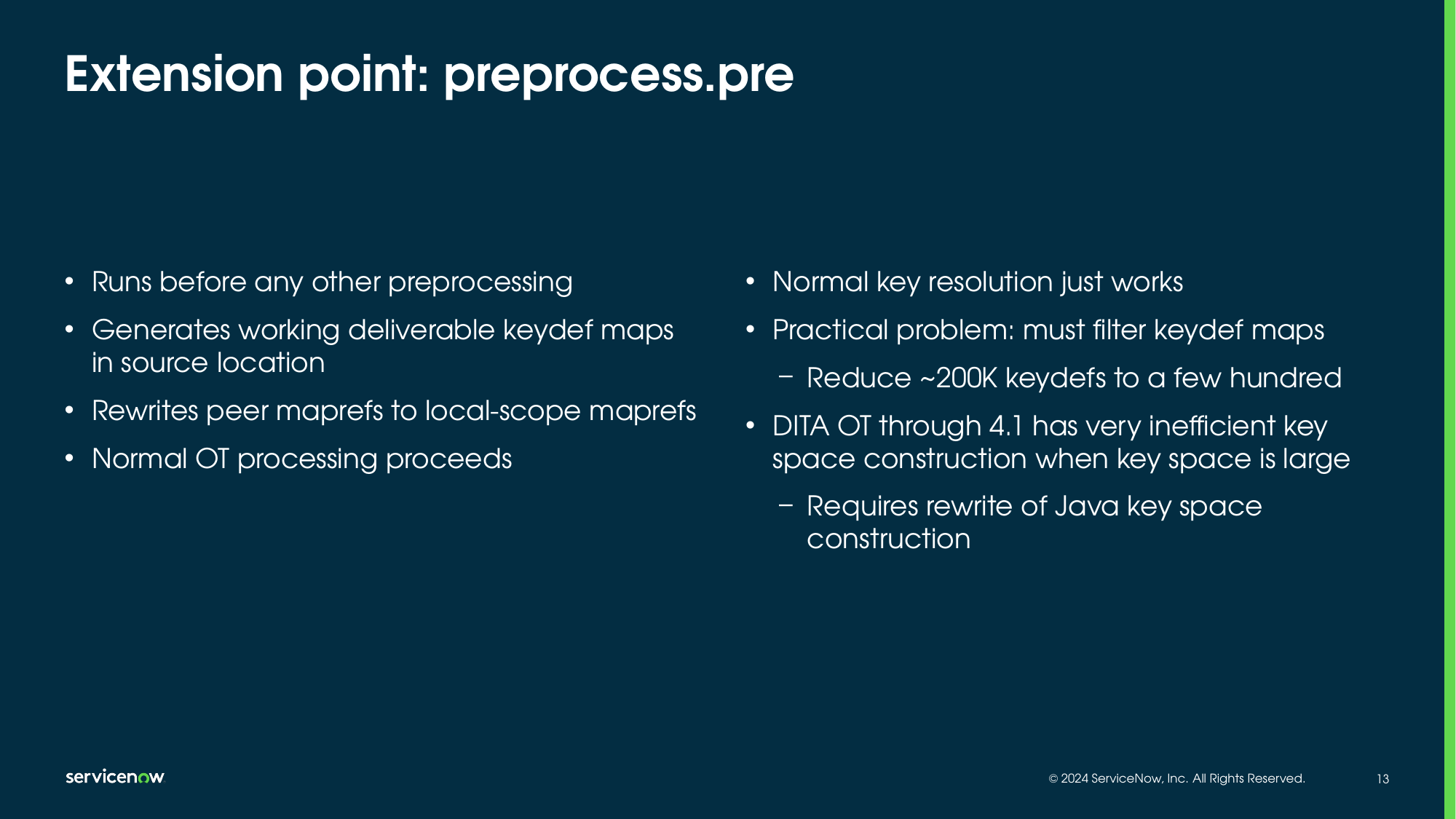

# Extension point: preprocess.pre

Runs before any other preprocessing
Generates working deliverable keydef maps in source location
Rewrites peer maprefs to local-scope maprefs
Normal OT processing proceeds
Normal key resolution just works
Practical problem: must filter keydef maps
Reduce ~200K keydefs to a few hundred
DITA OT through 4.1 has very inefficient key space construction when key space is large
Requires rewrite of Java key space construction